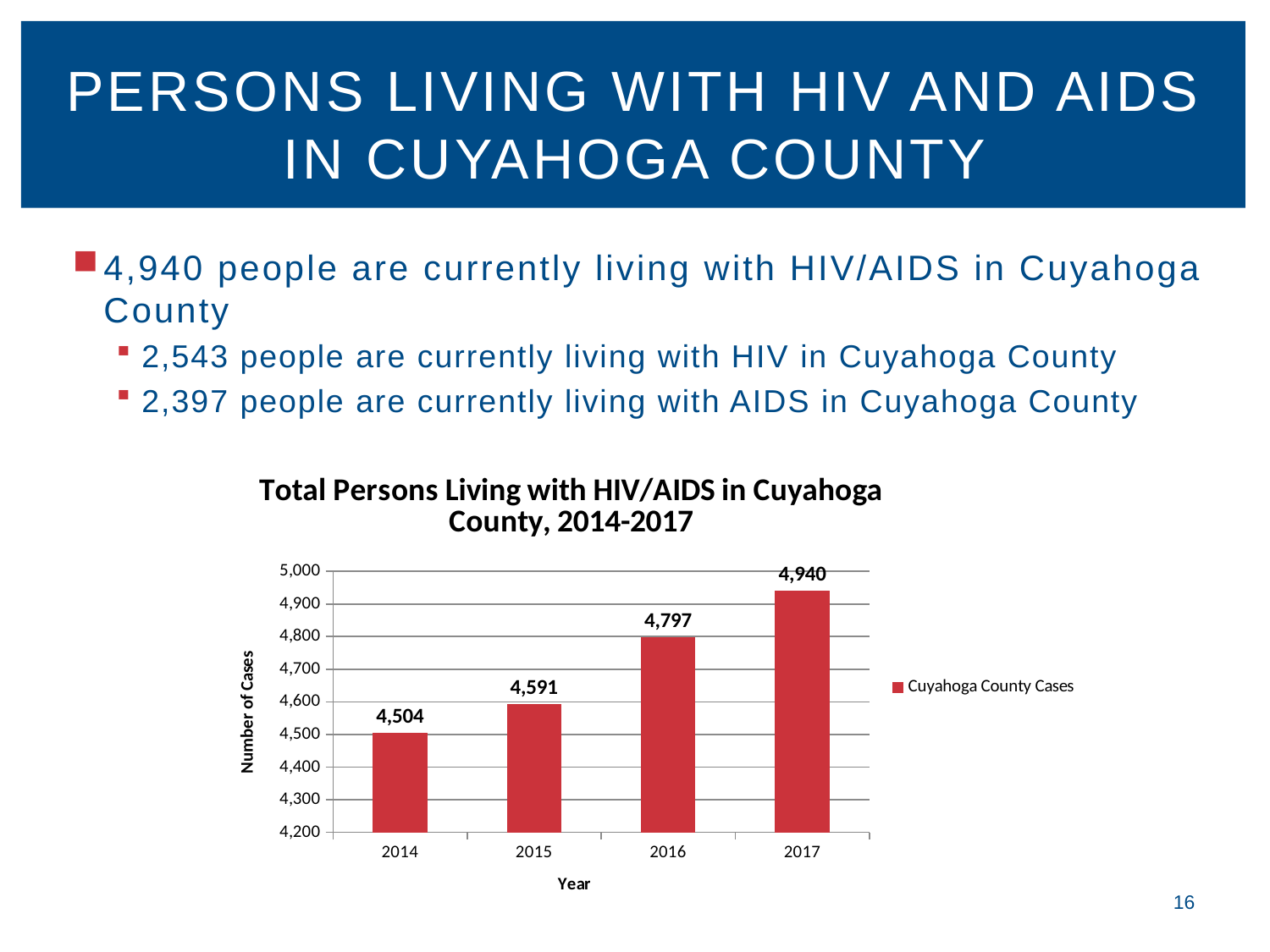

# Persons living with HIV and AIDS in Cuyahoga County
4,940 people are currently living with HIV/AIDS in Cuyahoga County
2,543 people are currently living with HIV in Cuyahoga County
2,397 people are currently living with AIDS in Cuyahoga County

### Chart: Total Persons Living with HIV/AIDS in Cuyahoga County, 2014-2017

| Category | Cuyahoga County Cases |
|---|---|
| 2014 | 4504.0 |
| 2015 | 4591.0 |
| 2016 | 4797.0 |
| 2017 | 4940.0 |
16